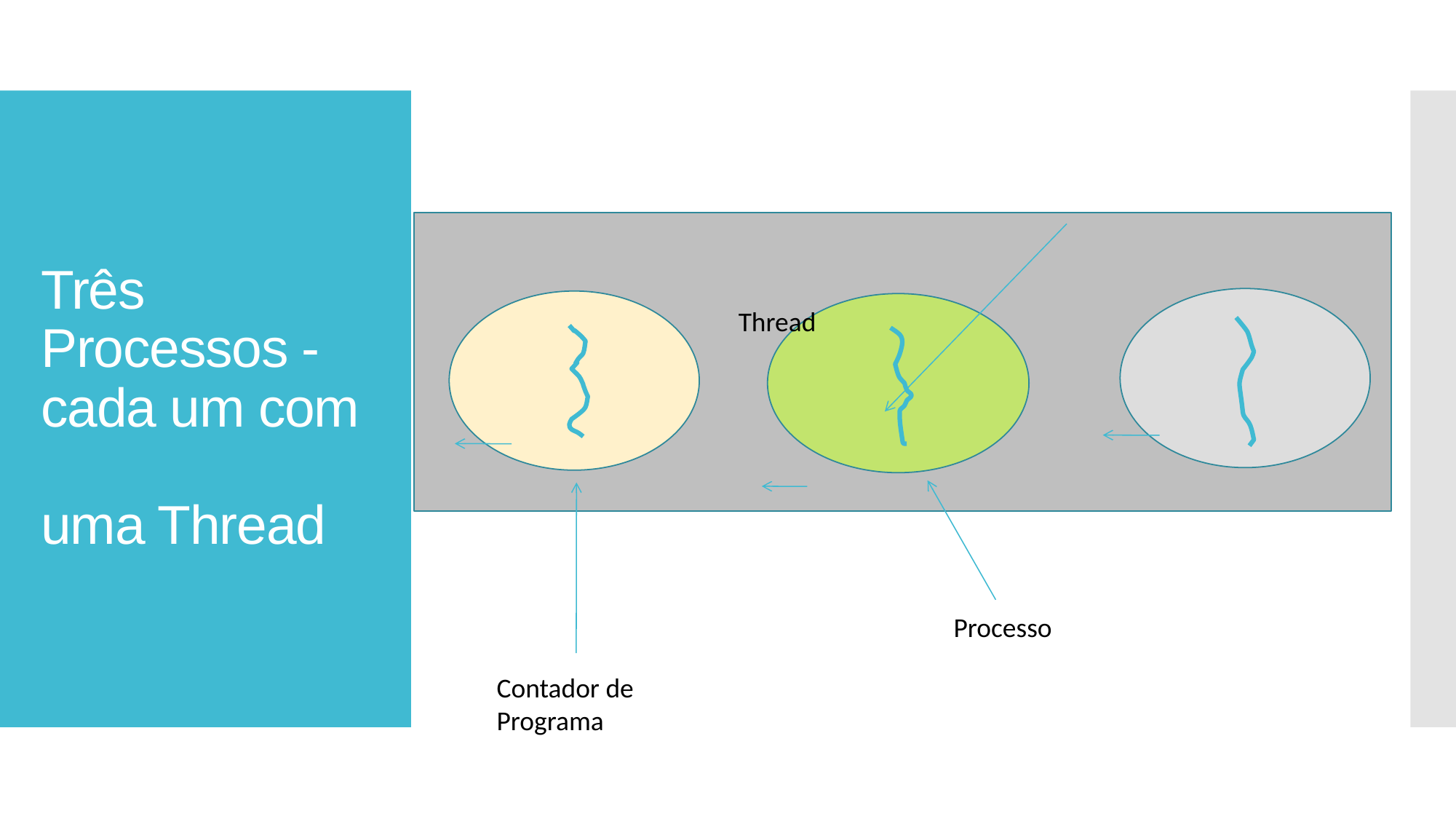

Cada thread tem seu espaço de endereçamento.
# Três Processos - cada um com uma Thread

Thread

Processo
Contador de Programa